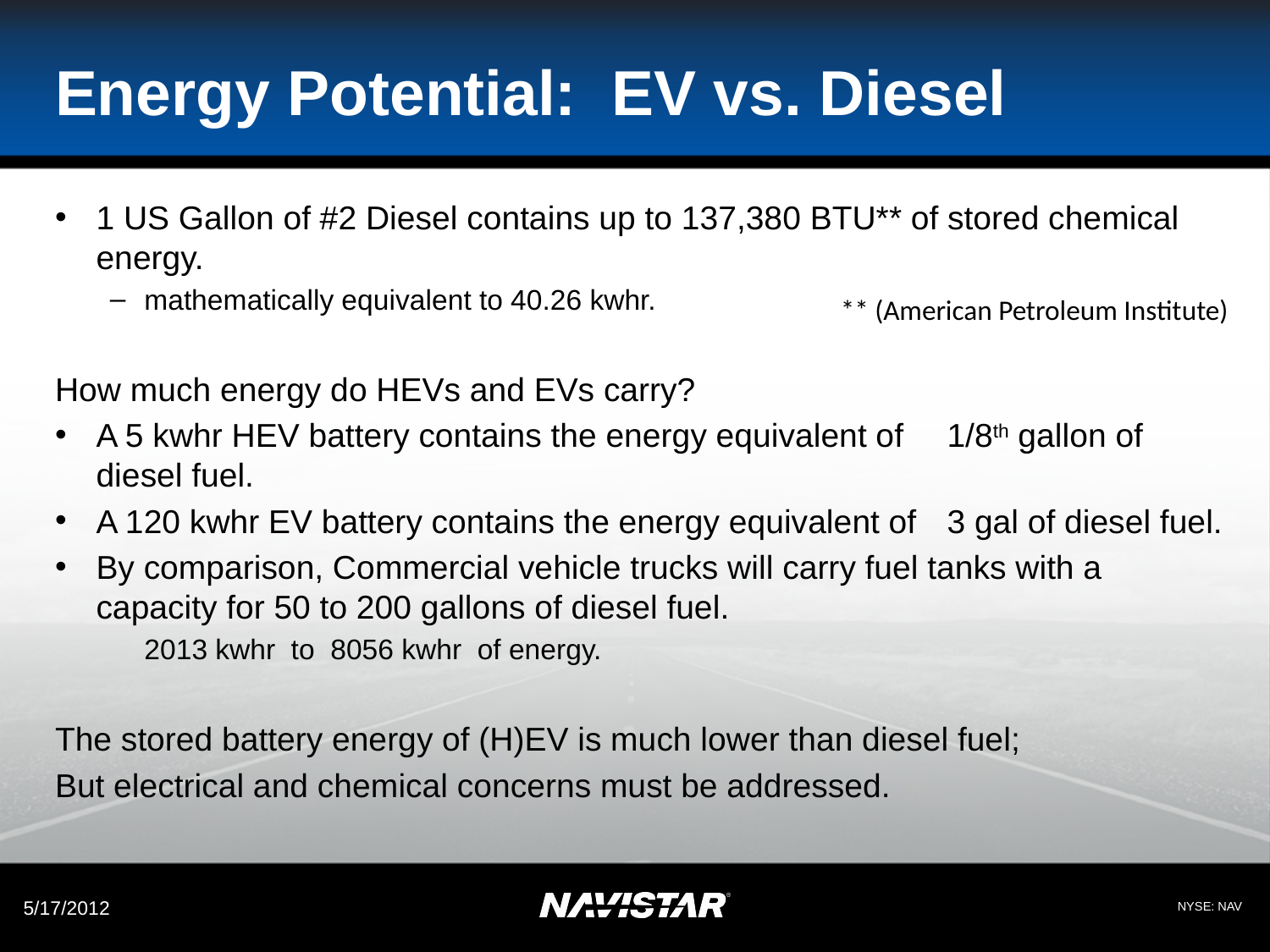

# Energy Potential:  EV vs. Diesel
1 US Gallon of #2 Diesel contains up to 137,380 BTU** of stored chemical energy.
mathematically equivalent to 40.26 kwhr.

How much energy do HEVs and EVs carry?
A 5 kwhr HEV battery contains the energy equivalent of 		1/8th gallon of diesel fuel.
A 120 kwhr EV battery contains the energy equivalent of   		3 gal of diesel fuel.
By comparison, Commercial vehicle trucks will carry fuel tanks with a capacity for 50 to 200 gallons of diesel fuel.
			2013 kwhr  to  8056 kwhr  of energy.

The stored battery energy of (H)EV is much lower than diesel fuel;
But electrical and chemical concerns must be addressed.
** (American Petroleum Institute)
5/17/2012